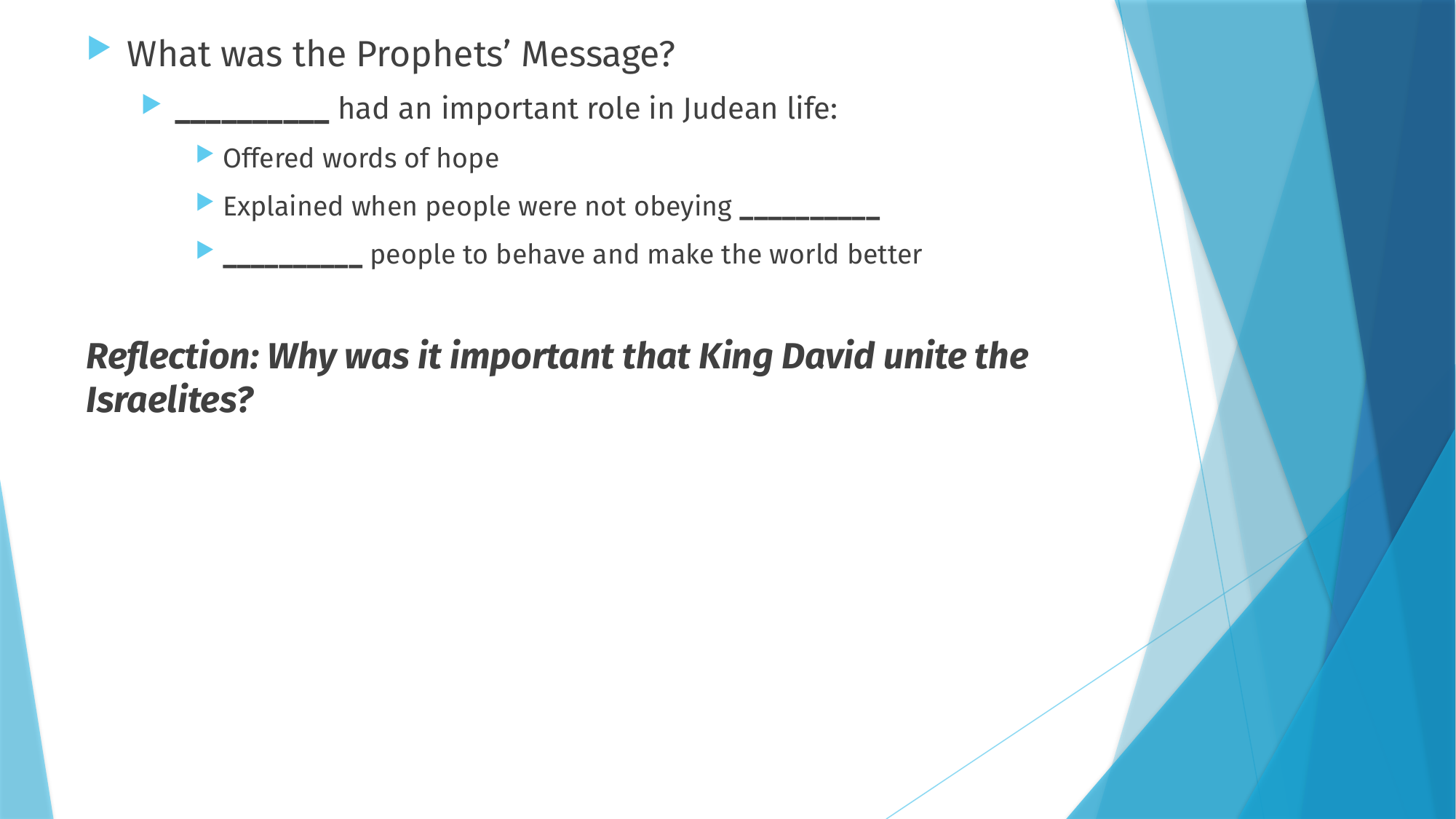

What was the Prophets’ Message?
__________ had an important role in Judean life:
Offered words of hope
Explained when people were not obeying __________
__________ people to behave and make the world better

Reflection: Why was it important that King David unite the Israelites?